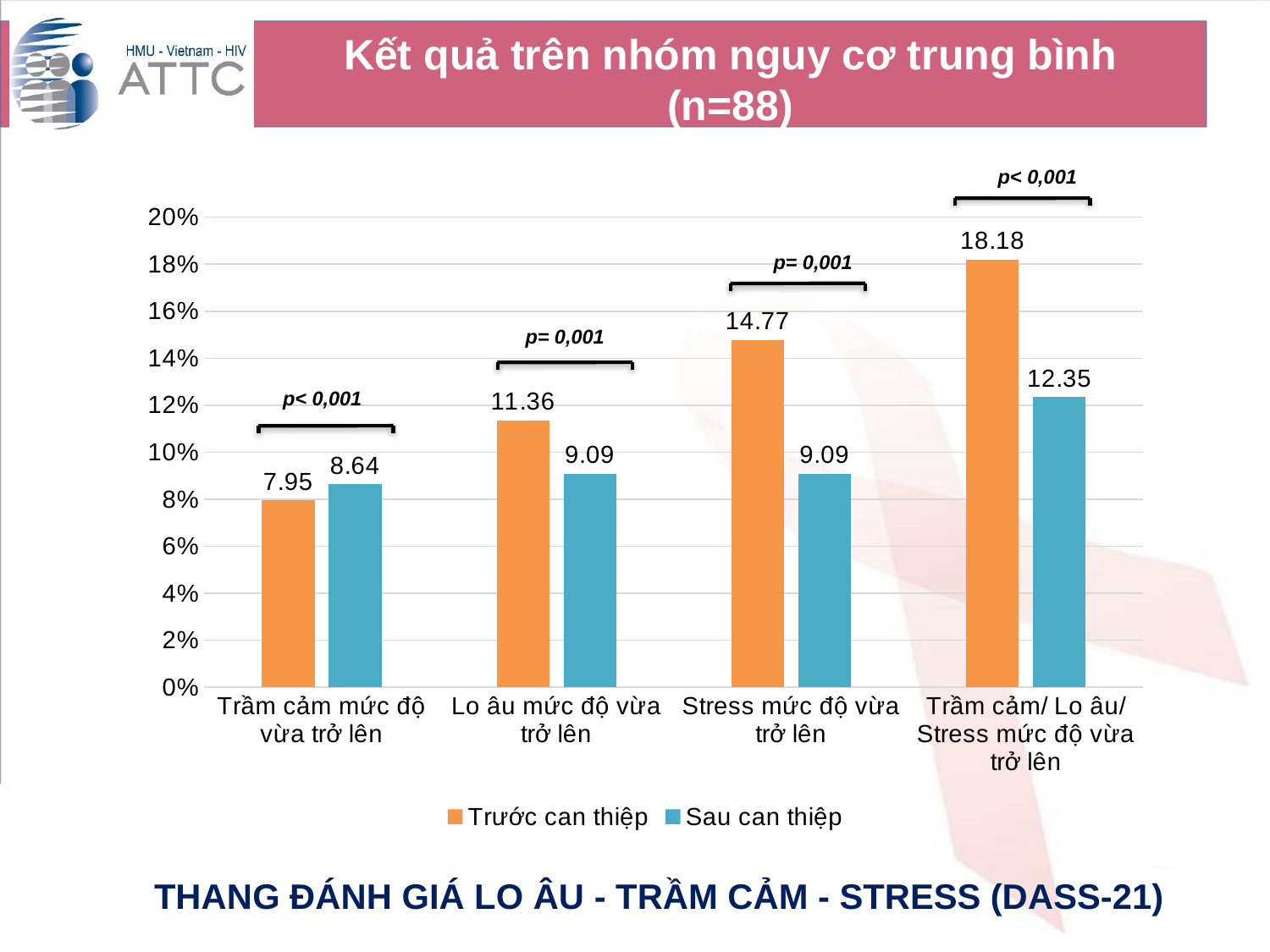

# Kết quả trên nhóm nguy cơ trung bình (n=88)
p< 0,001

### Chart

| Category | Trước can thiệp | Sau can thiệp |
|---|---|---|
| Trầm cảm mức độ vừa trở lên | 7.95 | 8.64 |
| Lo âu mức độ vừa trở lên | 11.36 | 9.09 |
| Stress mức độ vừa trở lên | 14.77 | 9.09 |
| Trầm cảm/ Lo âu/ Stress mức độ vừa trở lên | 18.18 | 12.35 |
p= 0,001
p= 0,001
p< 0,001
THANG ĐÁNH GIÁ LO ÂU - TRẦM CẢM - STRESS (DASS-21)